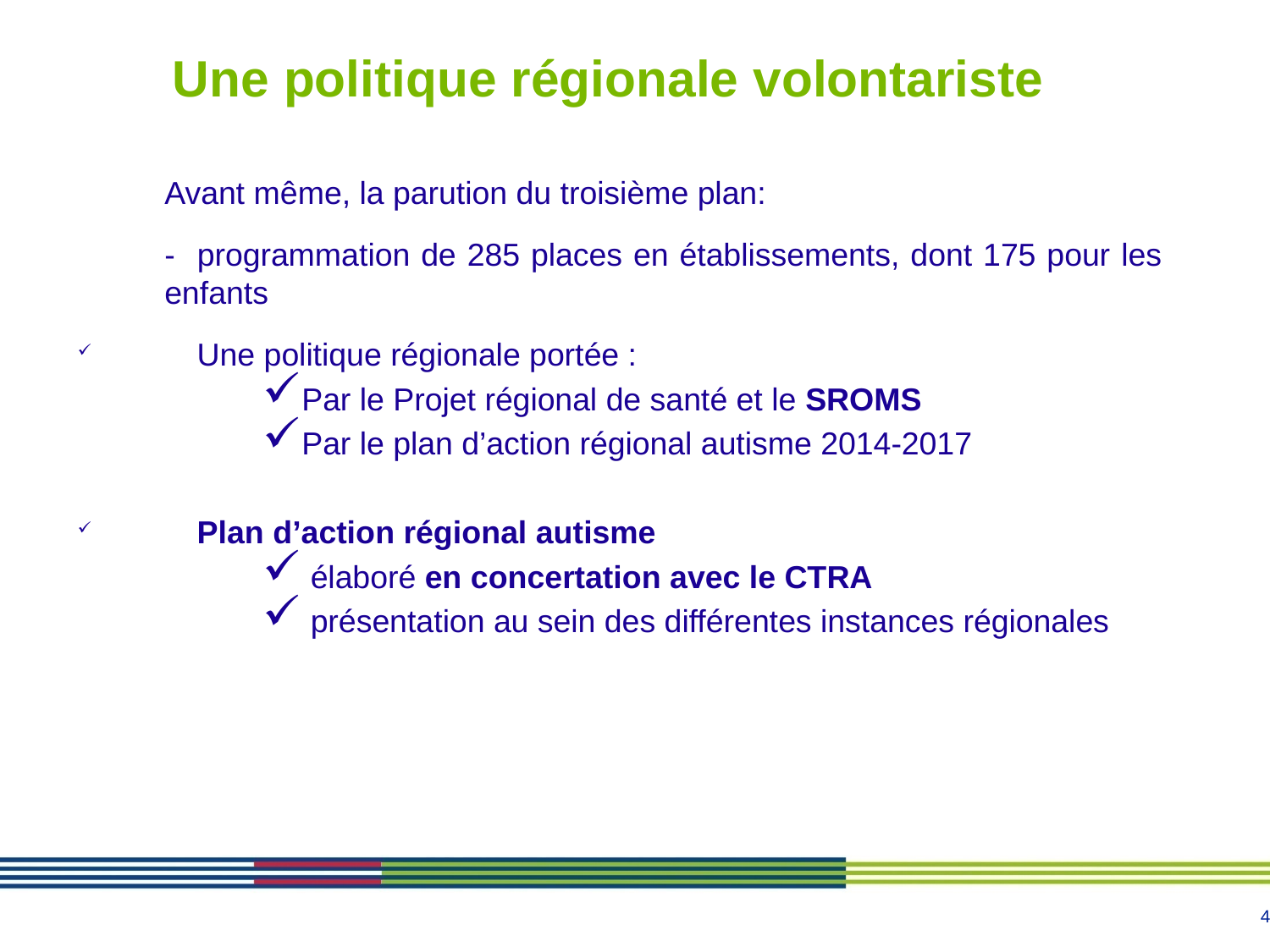

# Une politique régionale volontariste
Avant même, la parution du troisième plan:
-  programmation de 285 places en établissements, dont 175 pour les enfants
Une politique régionale portée :
Par le Projet régional de santé et le SROMS
Par le plan d’action régional autisme 2014-2017

Plan d’action régional autisme
 élaboré en concertation avec le CTRA
 présentation au sein des différentes instances régionales